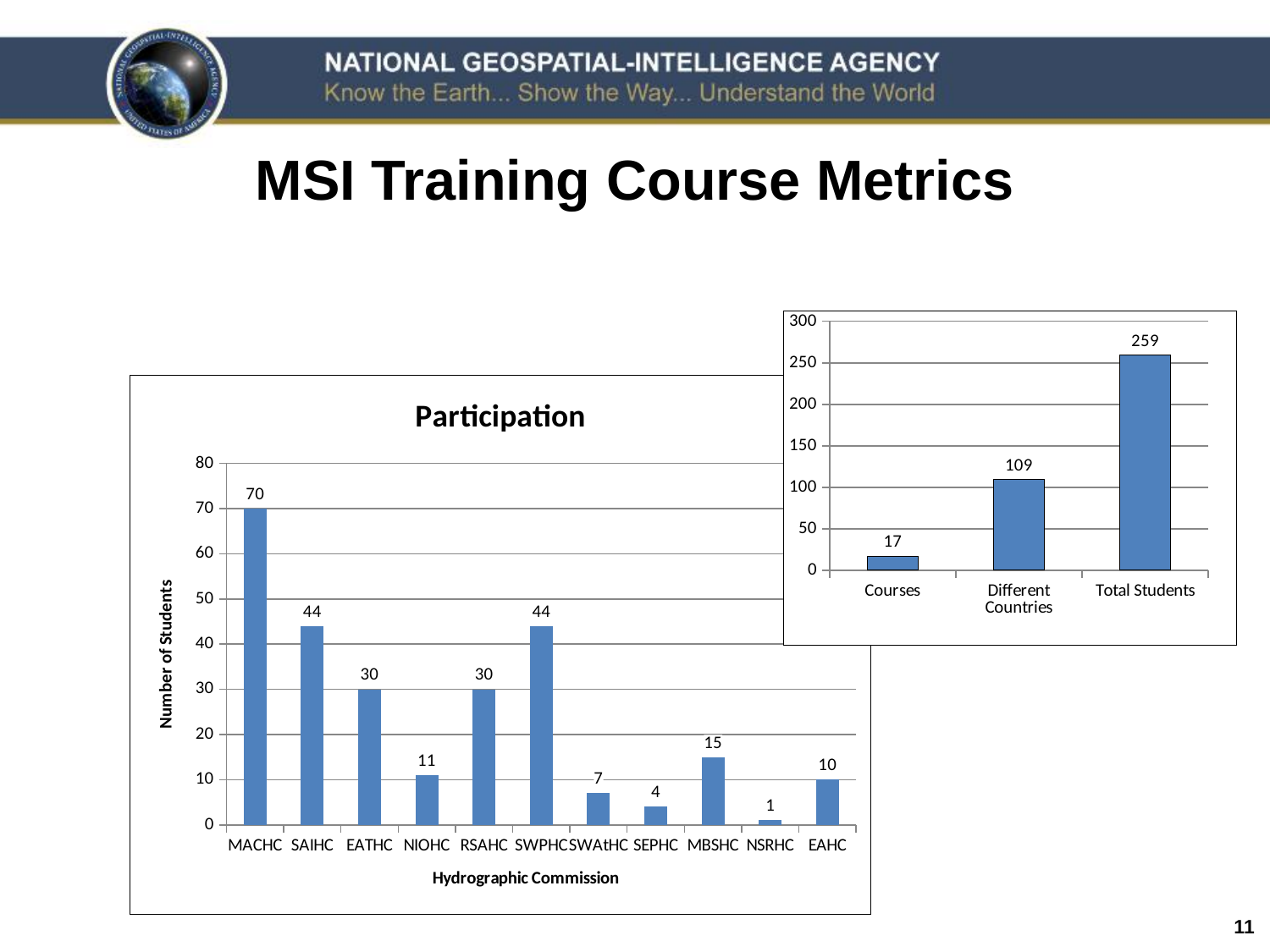

# MSI Training Course Metrics

### Chart

| Category |  |
|---|---|
| Courses | 17.0 |
| Different Countries | 109.0 |
| Total Students | 259.0 |

### Chart: Participation

| Category |  |
|---|---|
| MACHC | 70.0 |
| SAIHC | 44.0 |
| EATHC | 30.0 |
| NIOHC | 11.0 |
| RSAHC | 30.0 |
| SWPHC | 44.0 |
| SWAtHC | 7.0 |
| SEPHC | 4.0 |
| MBSHC | 15.0 |
| NSRHC | 1.0 |
| EAHC | 10.0 |